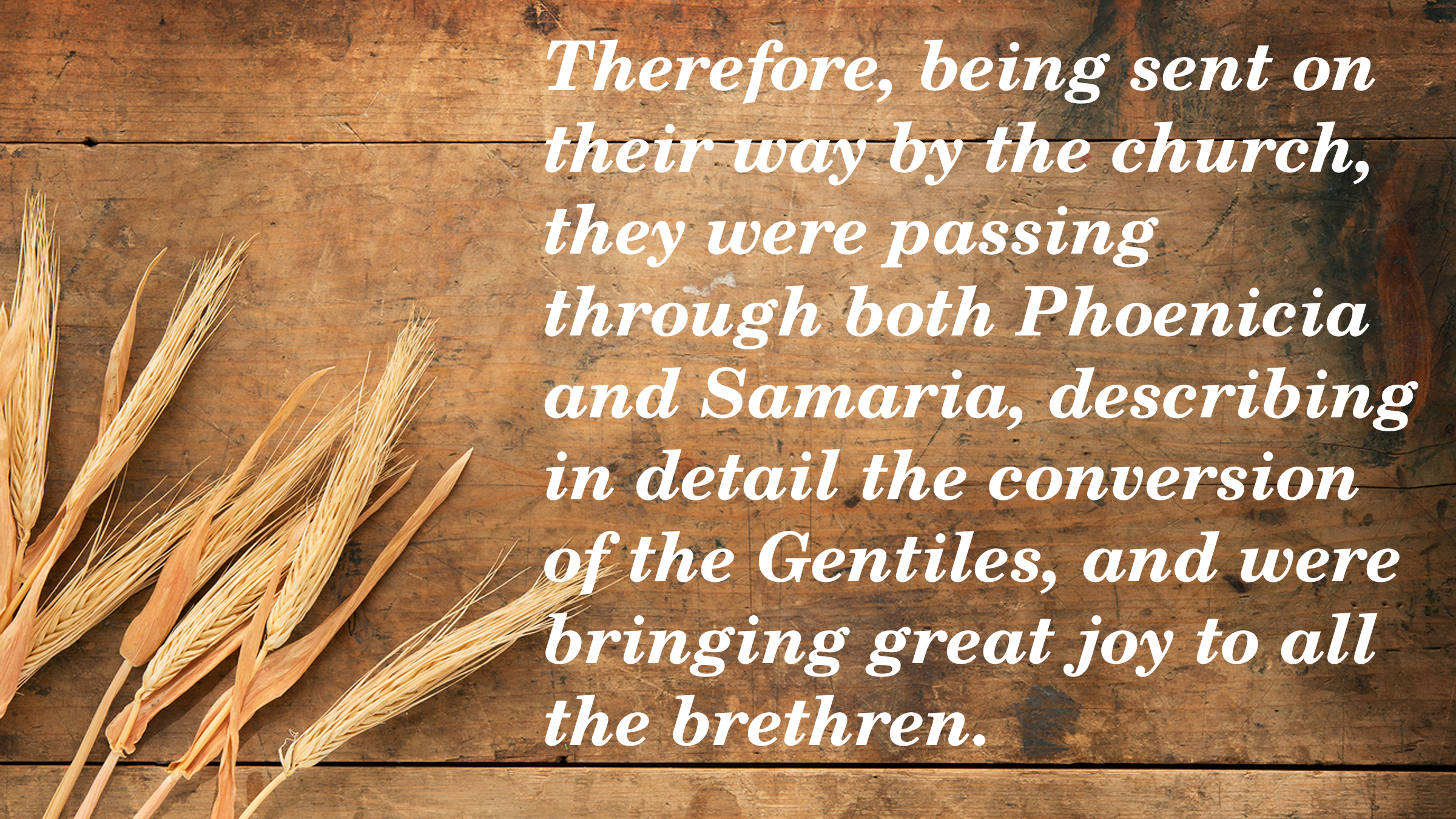

Therefore, being sent on their way by the church, they were passing through both Phoenicia and Samaria, describing in detail the conversion of the Gentiles, and were bringing great joy to all the brethren.